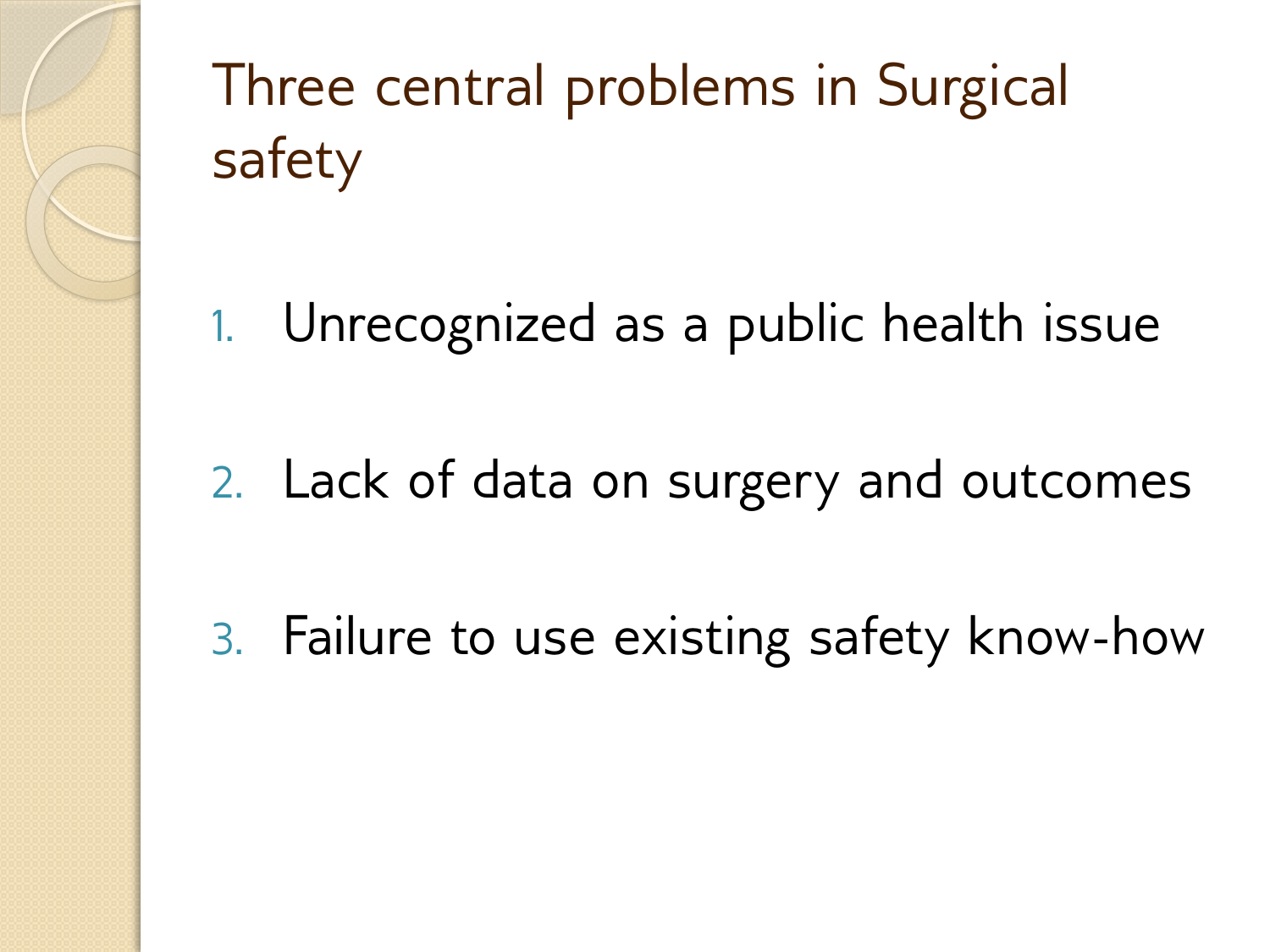

# Three central problems in Surgical safety

Unrecognized as a public health issue

Lack of data on surgery and outcomes

Failure to use existing safety know-how